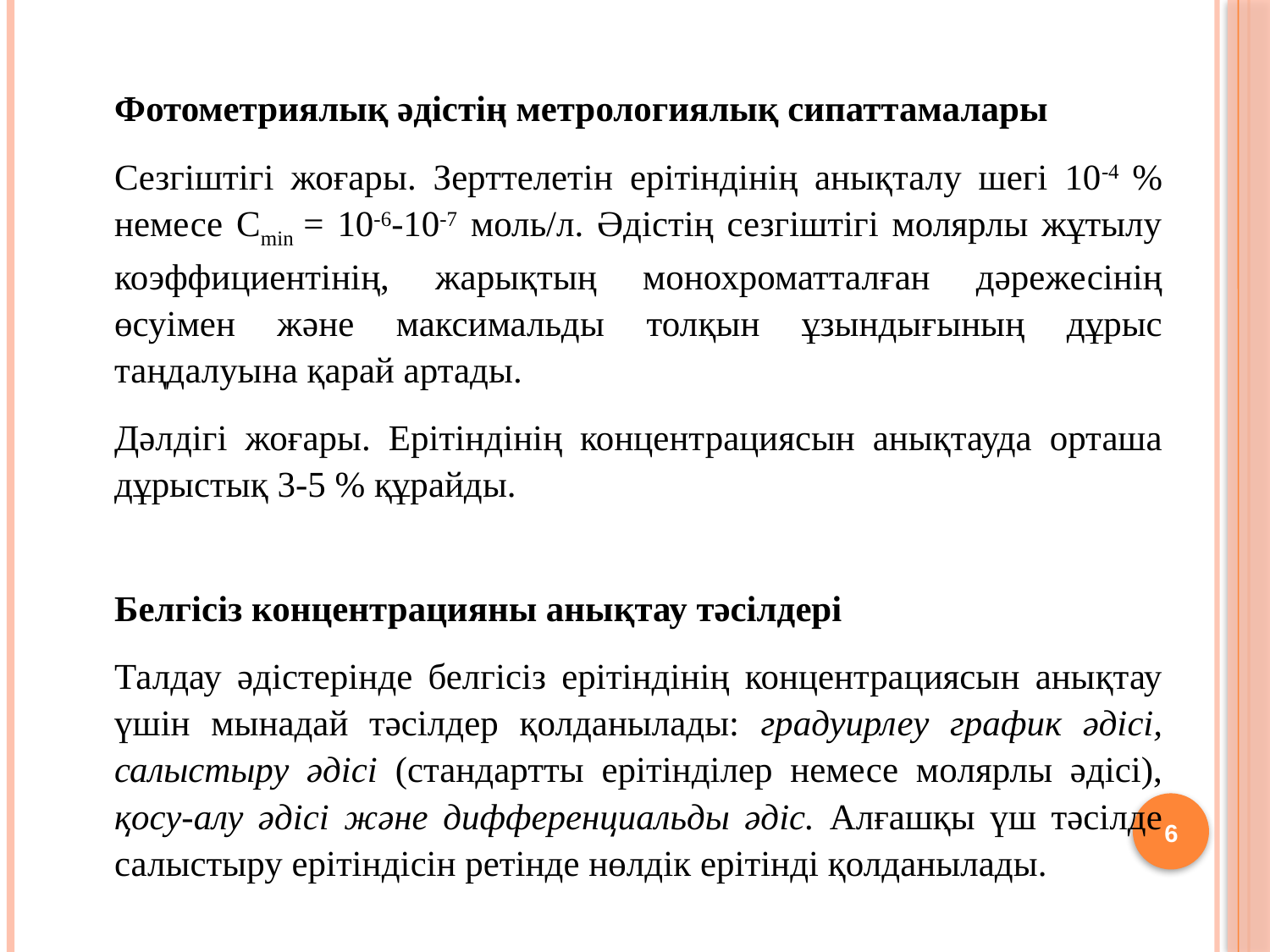

Фотометриялық әдістің метрологиялық сипаттамалары
	Cезгіштігі жоғары. Зерттелетін ерітіндінің анықталу шегі 10-4 % немесе Сmin = 10-6-10-7 моль/л. Әдістің сезгіштігі молярлы жұтылу коэффициентінің, жарықтың мо­нохро­мат­талған дәрежесінің өсуімен және максимальды тол­қын ұзындығының дұрыс таңдалуына қарай ар­тады.
	Дәлдігі жоғары. Ерітіндінің концентрациясын анықтауда орташа дұрыстық 3-5 % құрайды.

	Белгісіз концентрацияны анықтау тәсілдері
	Талдау әдістерінде белгісіз ерітіндінің концентрациясын анықтау үшін мынадай тәсілдер қолданылады: градуирлеу гра­фик әдісі, салыстыру әдісі (стандартты ерітінділер немесе мо­ляр­лы әдісі), қосу-алу әдісі және дифференциальды әдіс. Ал­ғаш­қы үш тәсілде салыстыру ерітіндісін ретінде нөлдік ерітінді қолданылады.

6